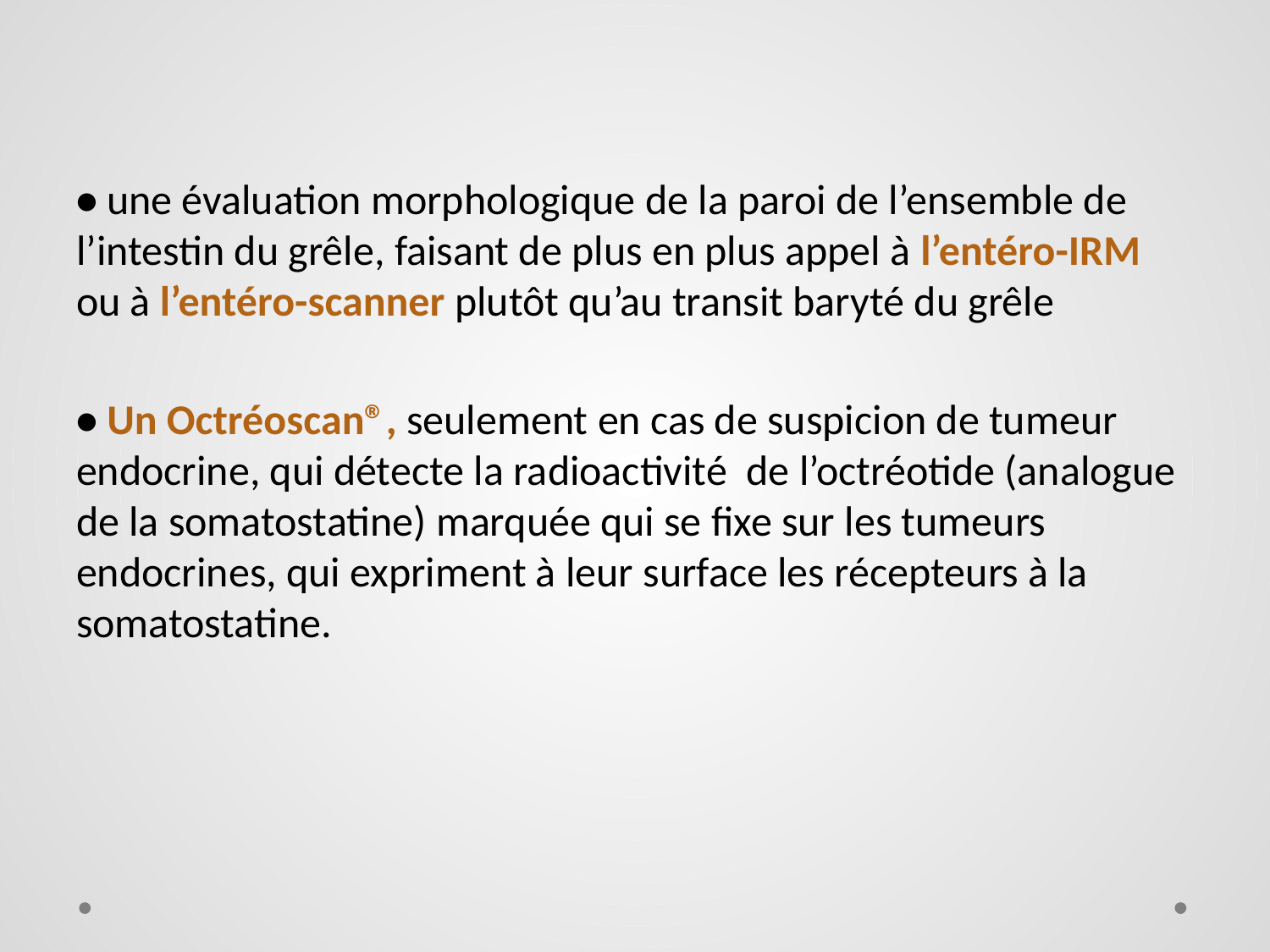

• une évaluation morphologique de la paroi de l’ensemble de l’intestin du grêle, faisant de plus en plus appel à l’entéro-IRM ou à l’entéro-scanner plutôt qu’au transit baryté du grêle

• Un Octréoscan®, seulement en cas de suspicion de tumeur endocrine, qui détecte la radioactivité  de l’octréotide (analogue de la somatostatine) marquée qui se fixe sur les tumeurs endocrines, qui expriment à leur surface les récepteurs à la somatostatine.